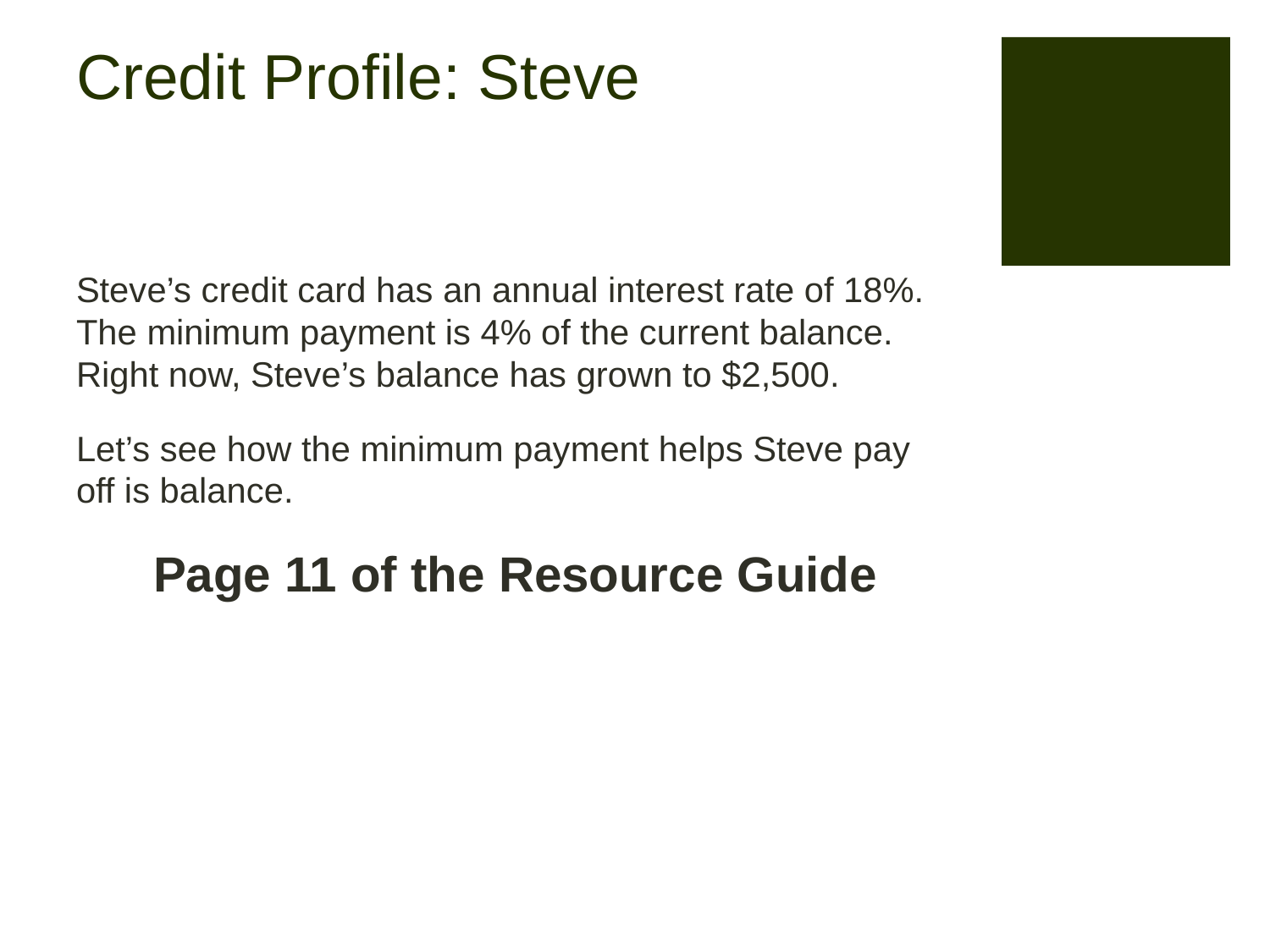

# Credit Profile: Steve
Steve’s credit card has an annual interest rate of 18%.  The minimum payment is 4% of the current balance.  Right now, Steve’s balance has grown to $2,500.
Let’s see how the minimum payment helps Steve pay off is balance.
Page 11 of the Resource Guide